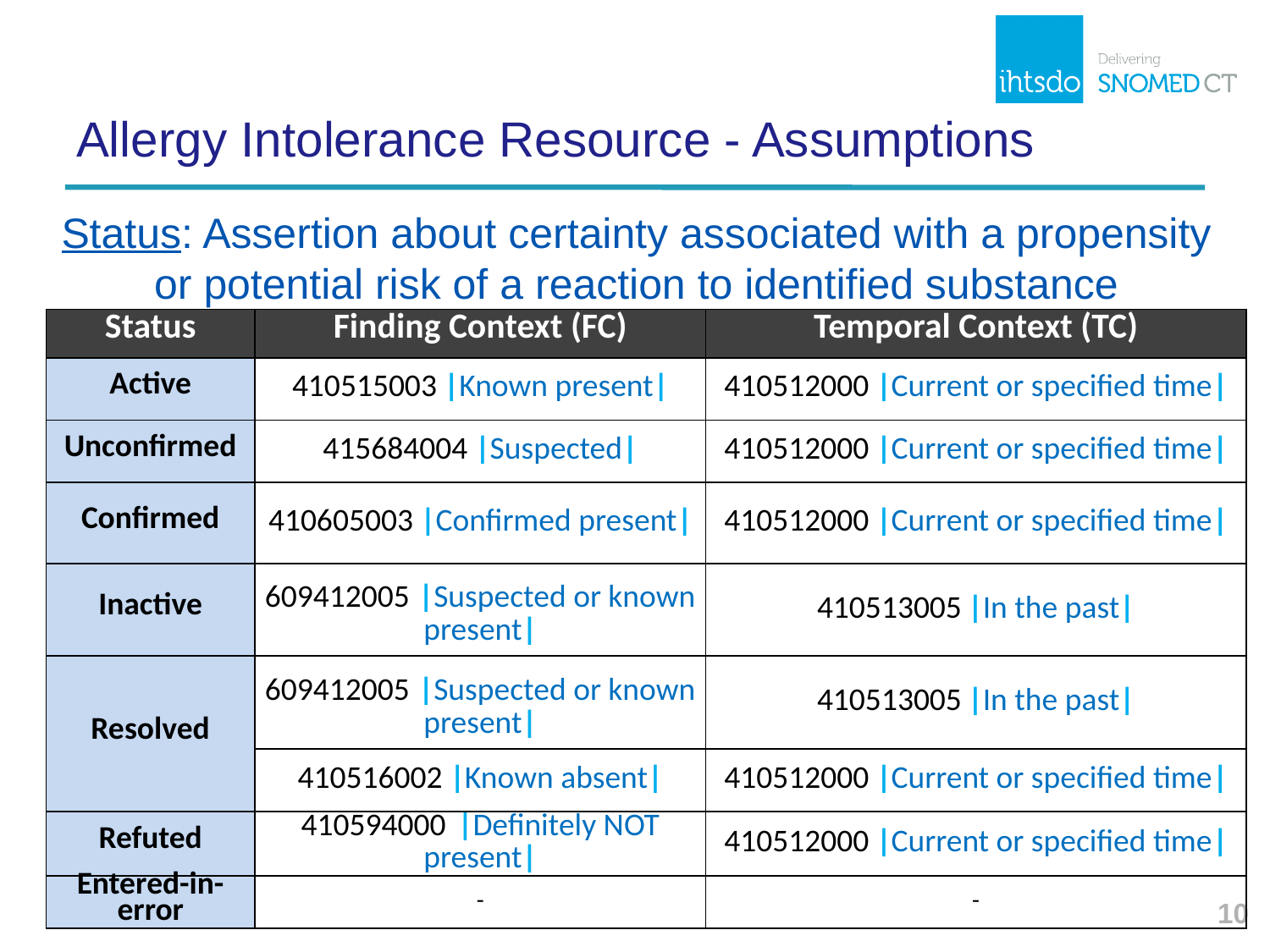

# Allergy Intolerance Resource - Assumptions
Status: Assertion about certainty associated with a propensity or potential risk of a reaction to identified substance
| Status | Finding Context (FC) | Temporal Context (TC) |
| --- | --- | --- |
| Active | 410515003 |Known present| | 410512000 |Current or specified time| |
| Unconfirmed | 415684004 |Suspected| | 410512000 |Current or specified time| |
| Confirmed | 410605003 |Confirmed present| | 410512000 |Current or specified time| |
| Inactive | 609412005 |Suspected or known present| | 410513005 |In the past| |
| Resolved | 609412005 |Suspected or known present| | 410513005 |In the past| |
|  | 410516002 |Known absent| | 410512000 |Current or specified time| |
| Refuted | 410594000  |Definitely NOT present| | 410512000 |Current or specified time| |
| Entered-in-error | - | - |
10